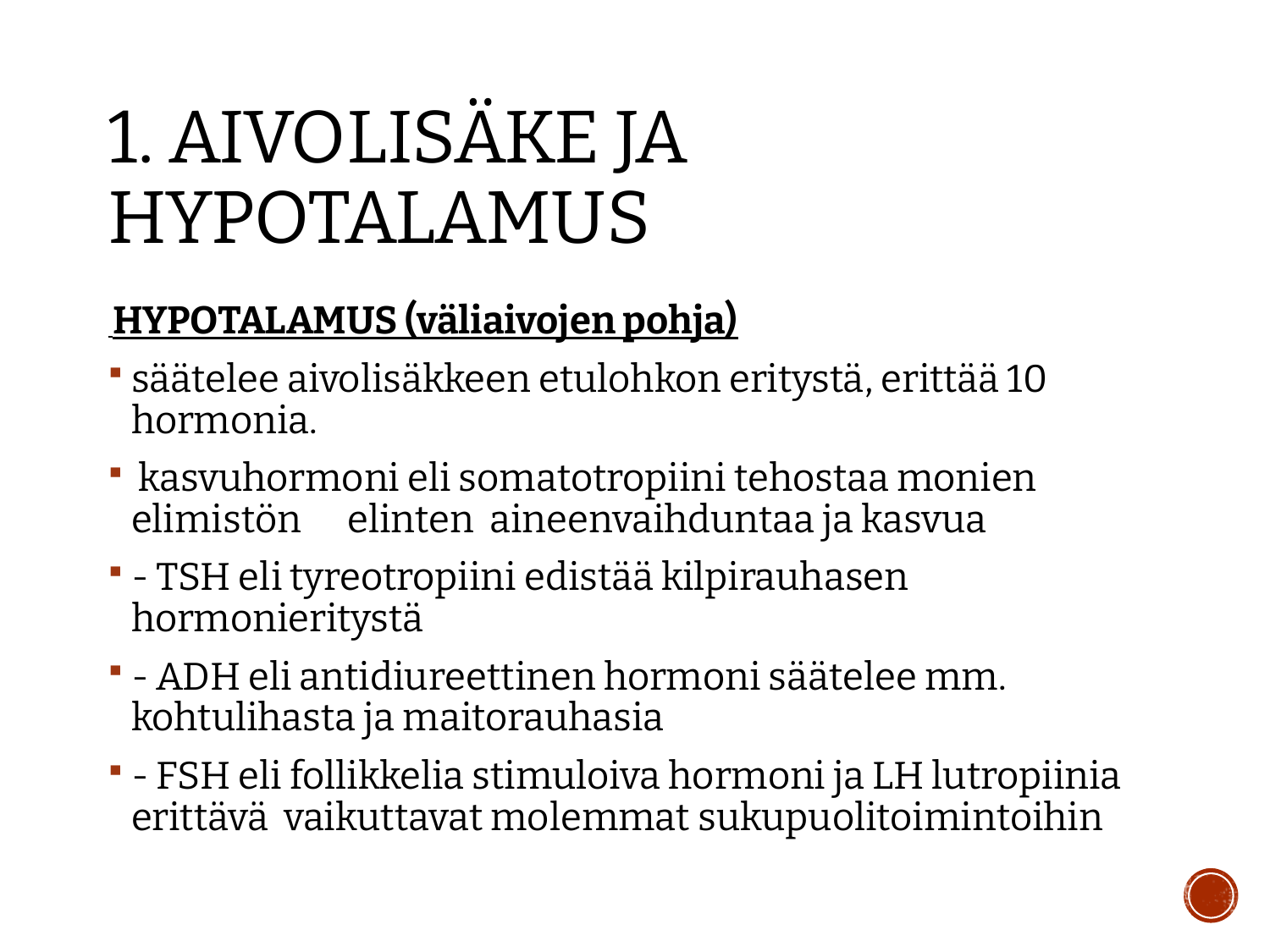

# 1. Aivolisäke ja hypotalamus
 HYPOTALAMUS (väliaivojen pohja)
säätelee aivolisäkkeen etulohkon eritystä, erittää 10 hormonia.
 kasvuhormoni eli somatotropiini tehostaa monien elimistön     .elinten  aineenvaihduntaa ja kasvua
- TSH eli tyreotropiini edistää kilpirauhasen hormonieritystä
- ADH eli antidiureettinen hormoni säätelee mm. kohtulihasta ja maitorauhasia
- FSH eli follikkelia stimuloiva hormoni ja LH lutropiinia erittävä  vaikuttavat molemmat sukupuolitoimintoihin